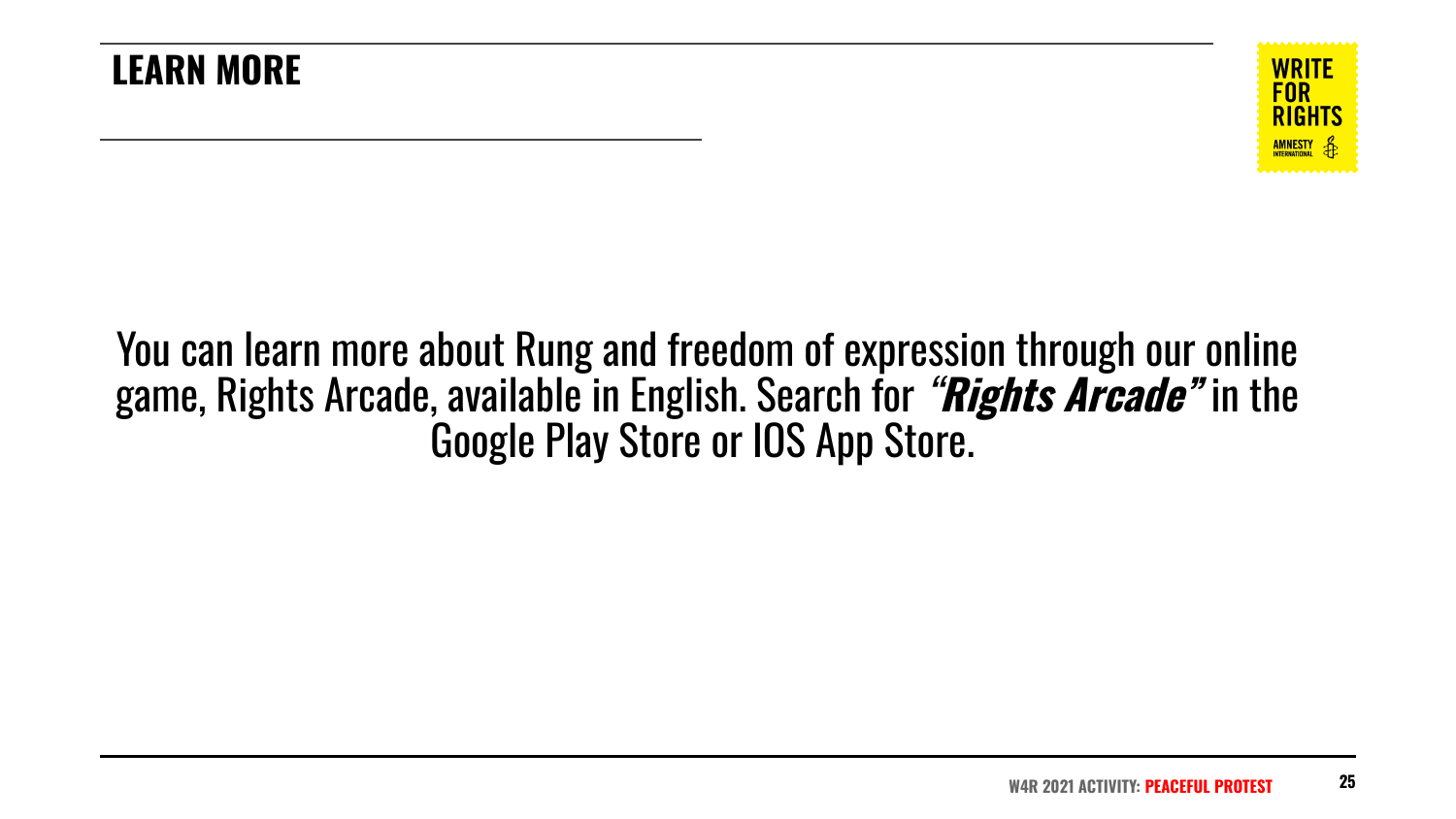

# LEARN MORE

You can learn more about Rung and freedom of expression through our online game, Rights Arcade, available in English. Search for “Rights Arcade” in the Google Play Store or IOS App Store.

W4R 2021 ACTIVITY: PEACEFUL PROTEST
25